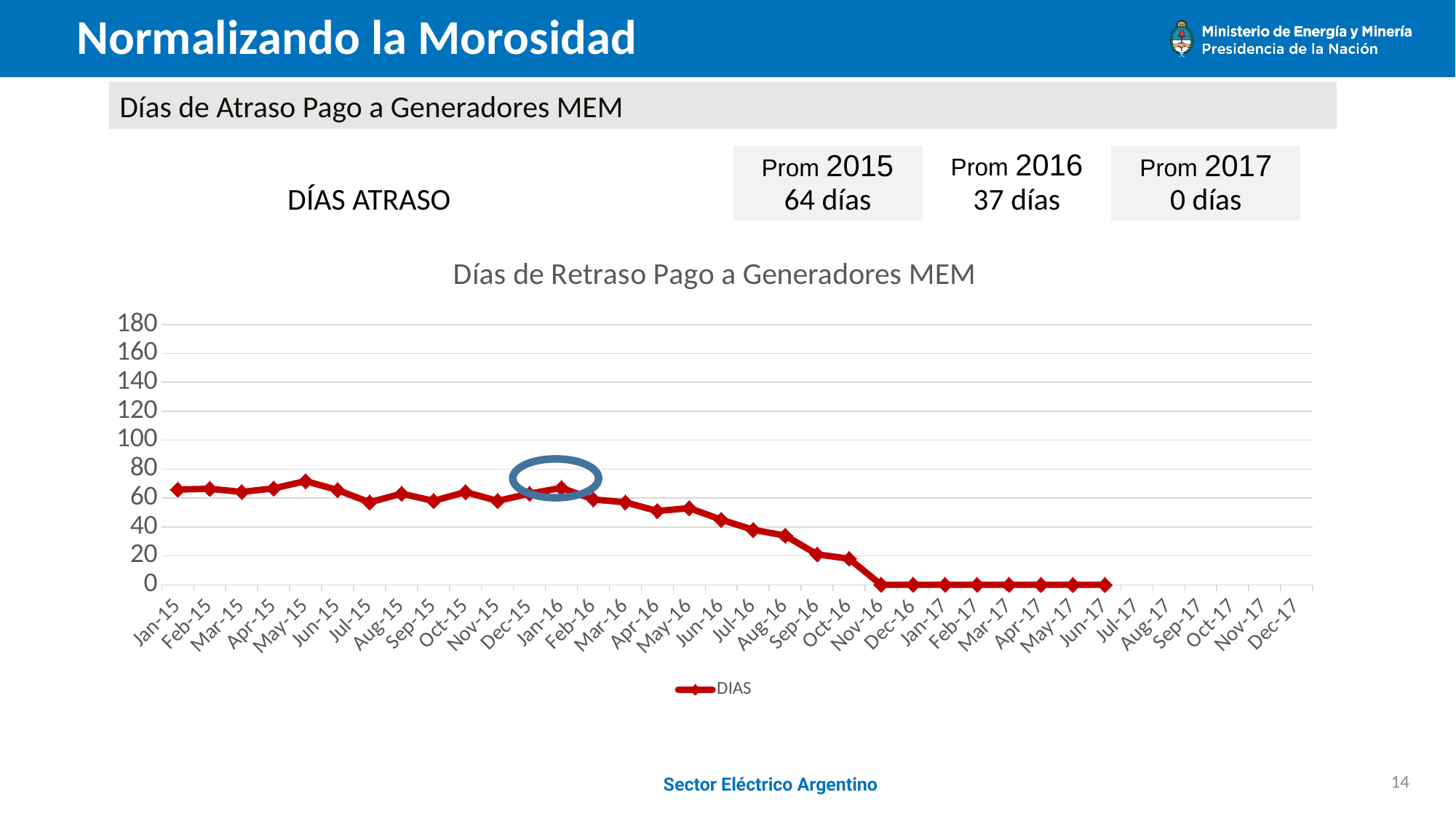

# Normalizando la Morosidad
Días de Atraso Pago a Generadores MEM
|  | Prom 2015 | Prom 2016 | Prom 2017 |
| --- | --- | --- | --- |
| DÍAS ATRASO | 64 días | 37 días | 0 días |

### Chart: Días de Retraso Pago a Generadores MEM

| Category | DIAS |
|---|---|
| 42005 | 65.8865 |
| 42036 | 66.3904 |
| 42064 | 64.2013 |
| 42095 | 66.63419999999999 |
| 42125 | 71.6895 |
| 42156 | 65.50019999999999 |
| 42186 | 57.0 |
| 42217 | 63.0 |
| 42248 | 58.0 |
| 42278 | 64.1262 |
| 42309 | 58.0 |
| 42339 | 63.0 |
| 42370 | 67.0 |
| 42401 | 59.0 |
| 42430 | 57.0 |
| 42461 | 51.0 |
| 42491 | 53.0 |
| 42522 | 45.0 |
| 42552 | 38.0 |
| 42583 | 34.0 |
| 42614 | 21.0 |
| 42644 | 18.0 |
| 42675 | 0.0 |
| 42705 | 0.0 |
| 42736 | 0.0 |
| 42767 | 0.0 |
| 42795 | 0.0 |
| 42826 | 0.0 |
| 42856 | 0.0 |
| 42887 | 0.0 |
| 42917 | None |
| 42948 | None |
| 42979 | None |
| 43009 | None |
| 43040 | None |
| 43070 | None |
Sector Eléctrico Argentino
14